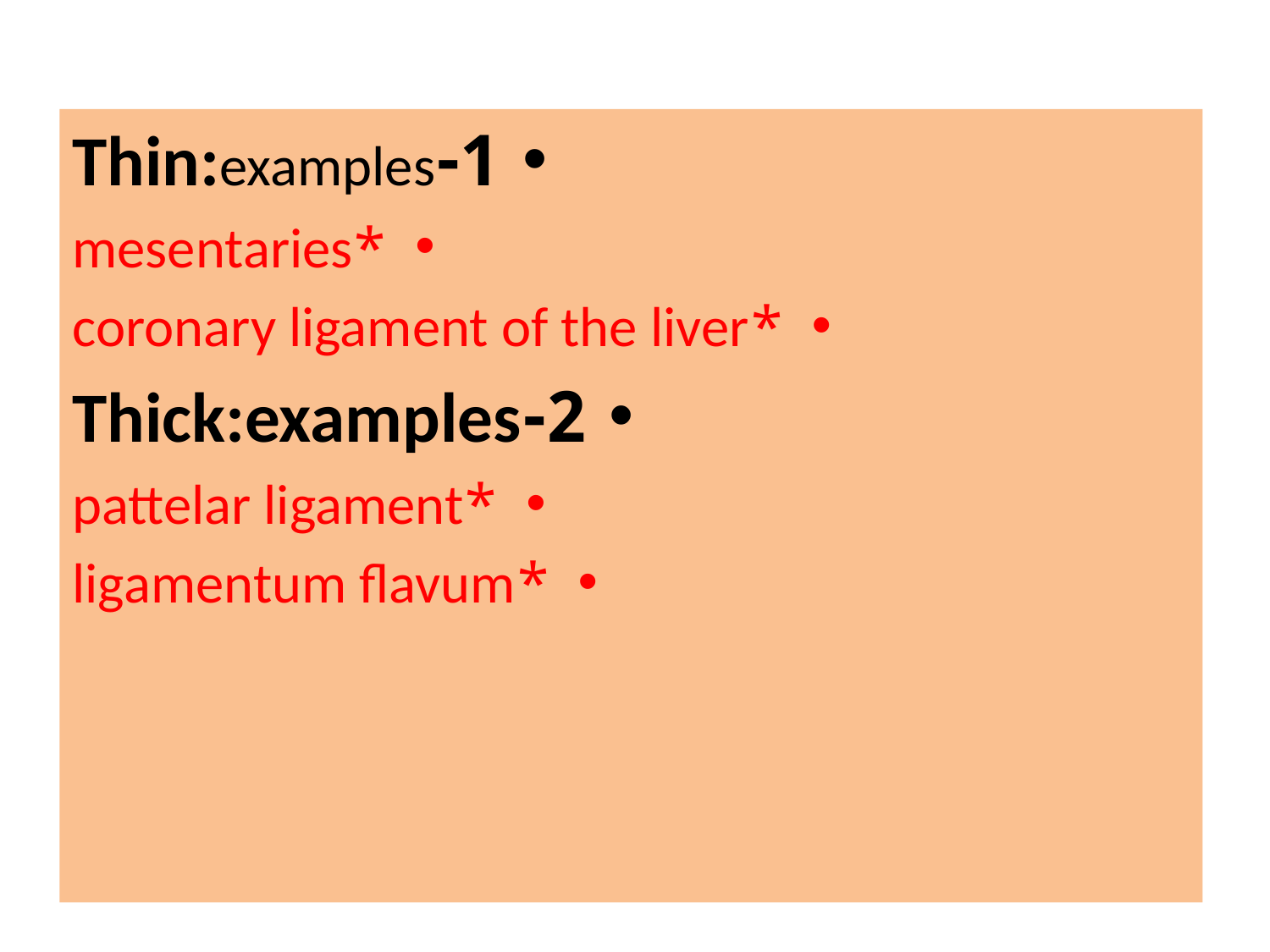

#
1-Thin:examples
*mesentaries
*coronary ligament of the liver
2-Thick:examples
*pattelar ligament
*ligamentum flavum